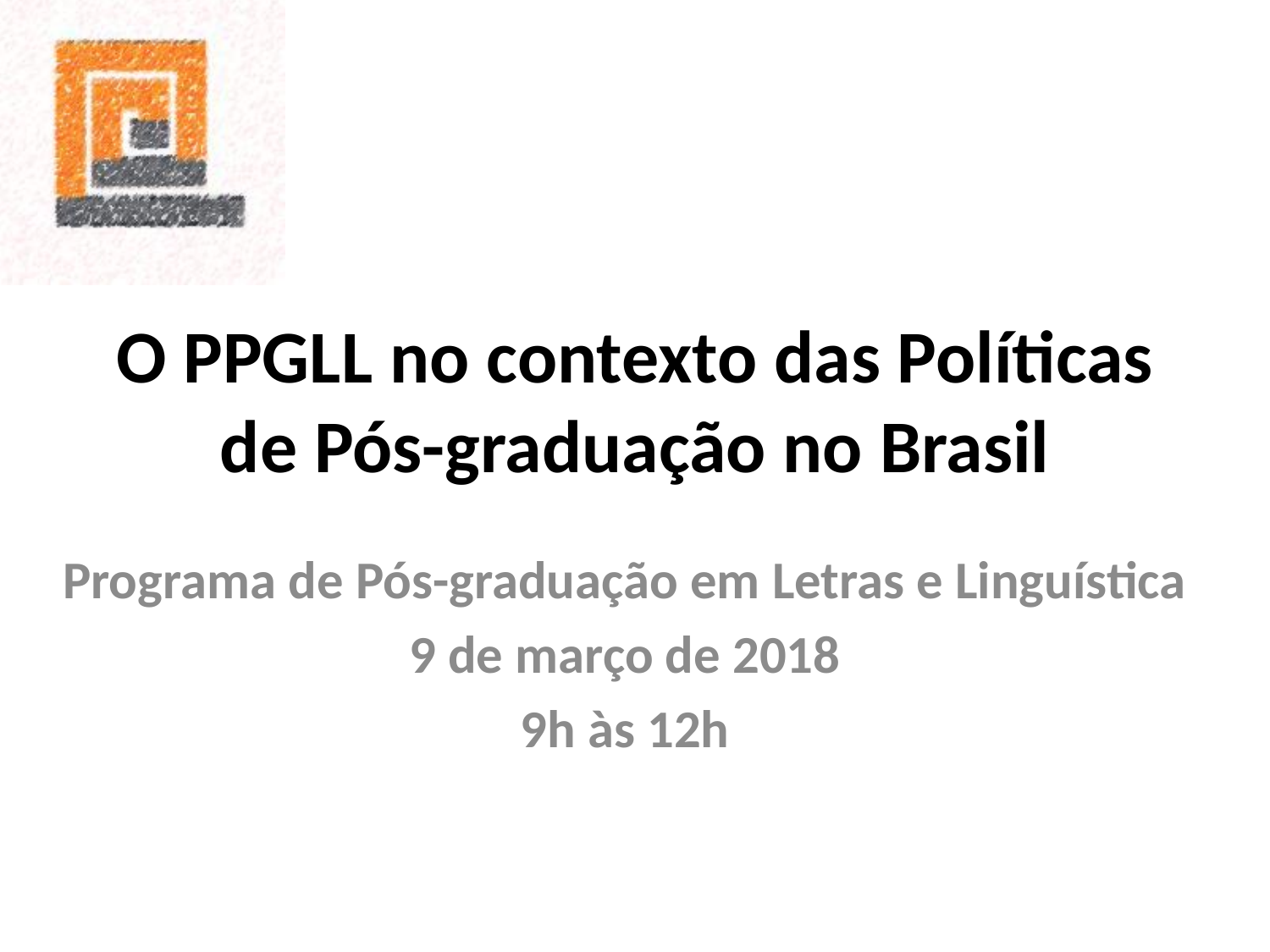

# O PPGLL no contexto das Políticas de Pós-graduação no Brasil
Programa de Pós-graduação em Letras e Linguística
9 de março de 2018
9h às 12h